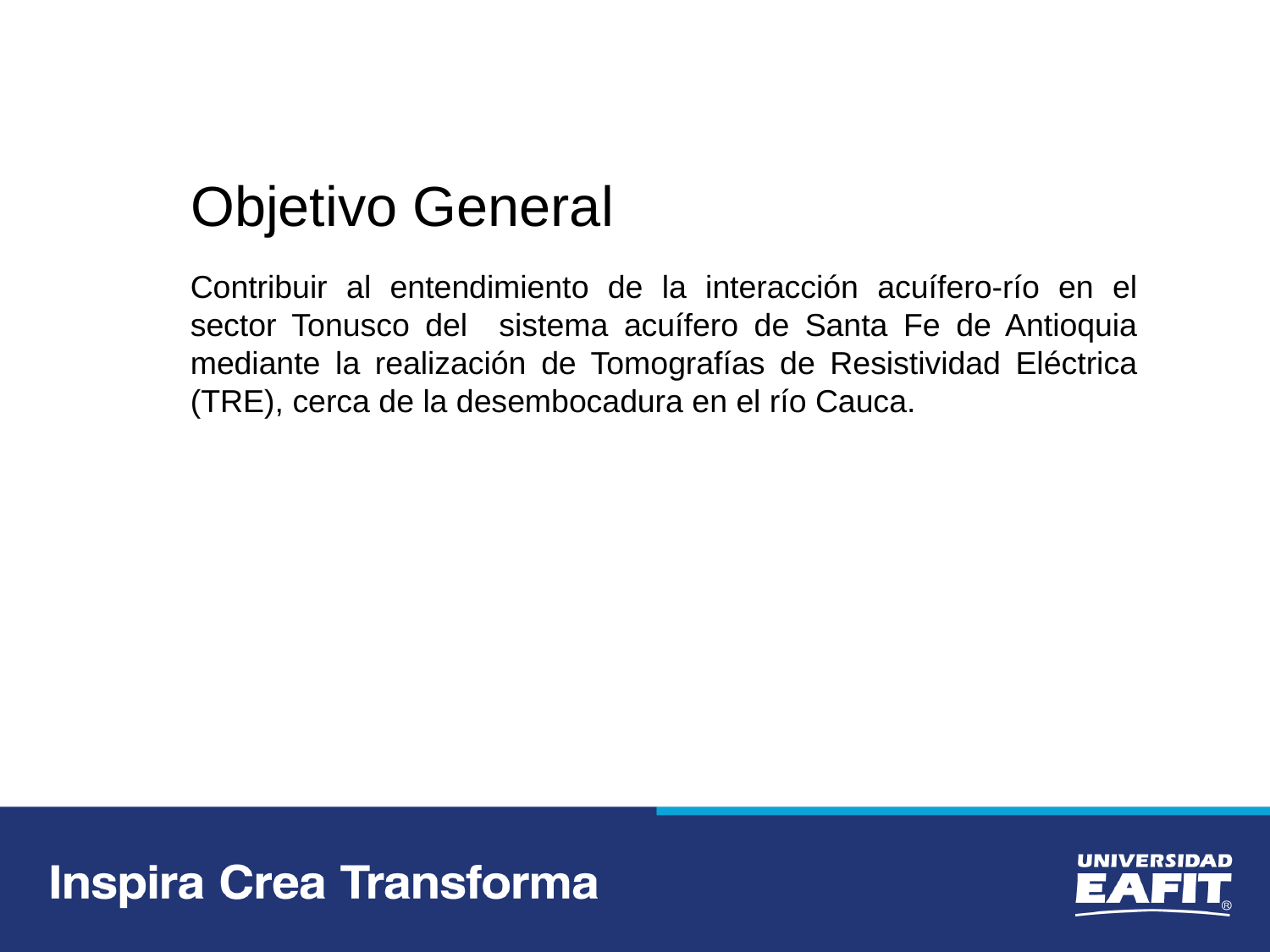

# Objetivo General
Contribuir al entendimiento de la interacción acuífero-río en el sector Tonusco del  sistema acuífero de Santa Fe de Antioquia mediante la realización de Tomografías de Resistividad Eléctrica (TRE), cerca de la desembocadura en el río Cauca.